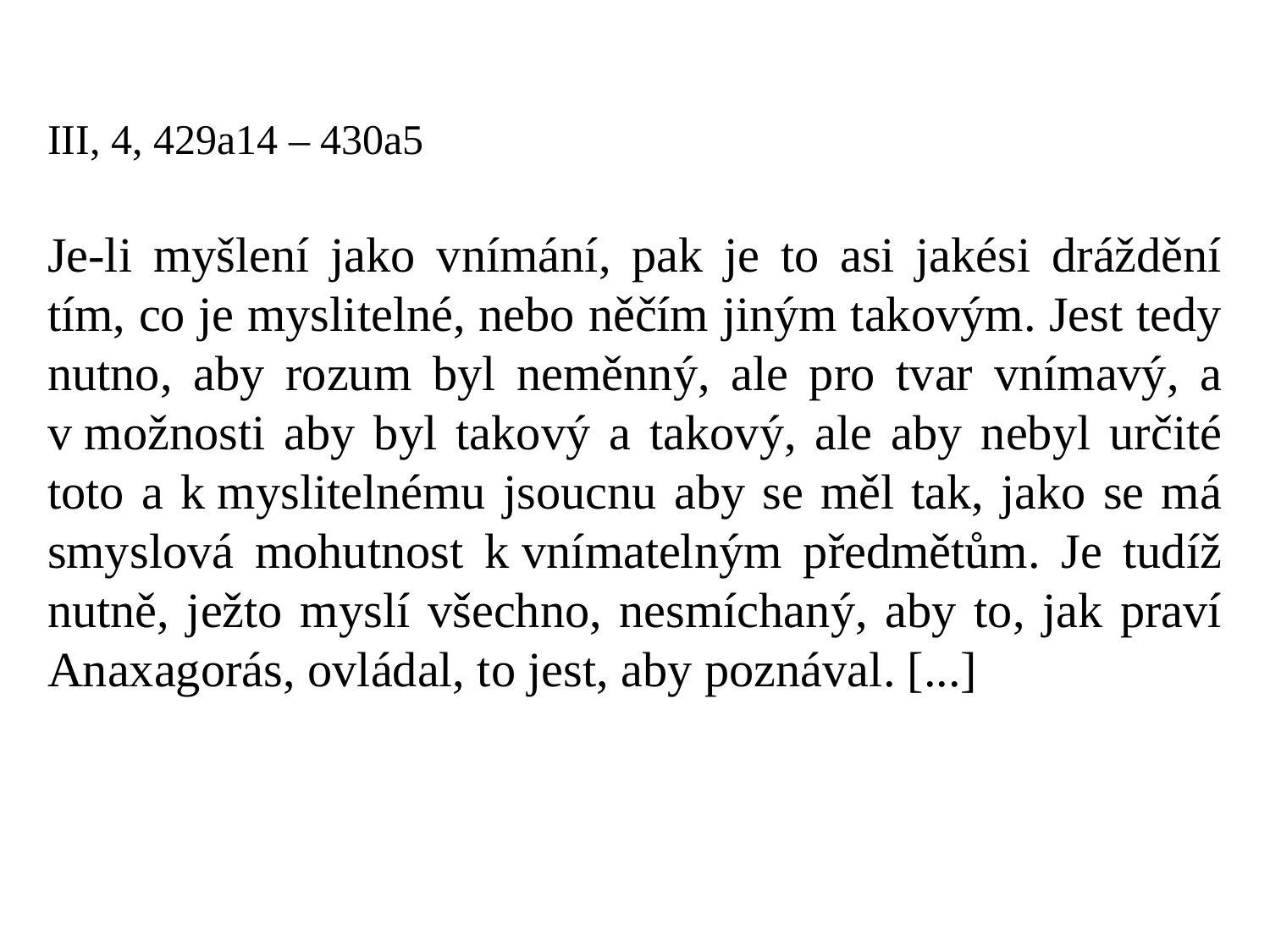

III, 4, 429a14 – 430a5

Je-li myšlení jako vnímání, pak je to asi jakési dráždění tím, co je myslitelné, nebo něčím jiným takovým. Jest tedy nutno, aby rozum byl neměnný, ale pro tvar vnímavý, a v možnosti aby byl takový a takový, ale aby nebyl určité toto a k myslitelnému jsoucnu aby se měl tak, jako se má smyslová mohutnost k vnímatelným předmětům. Je tudíž nutně, ježto myslí všechno, nesmíchaný, aby to, jak praví Anaxagorás, ovládal, to jest, aby poznával. [...]